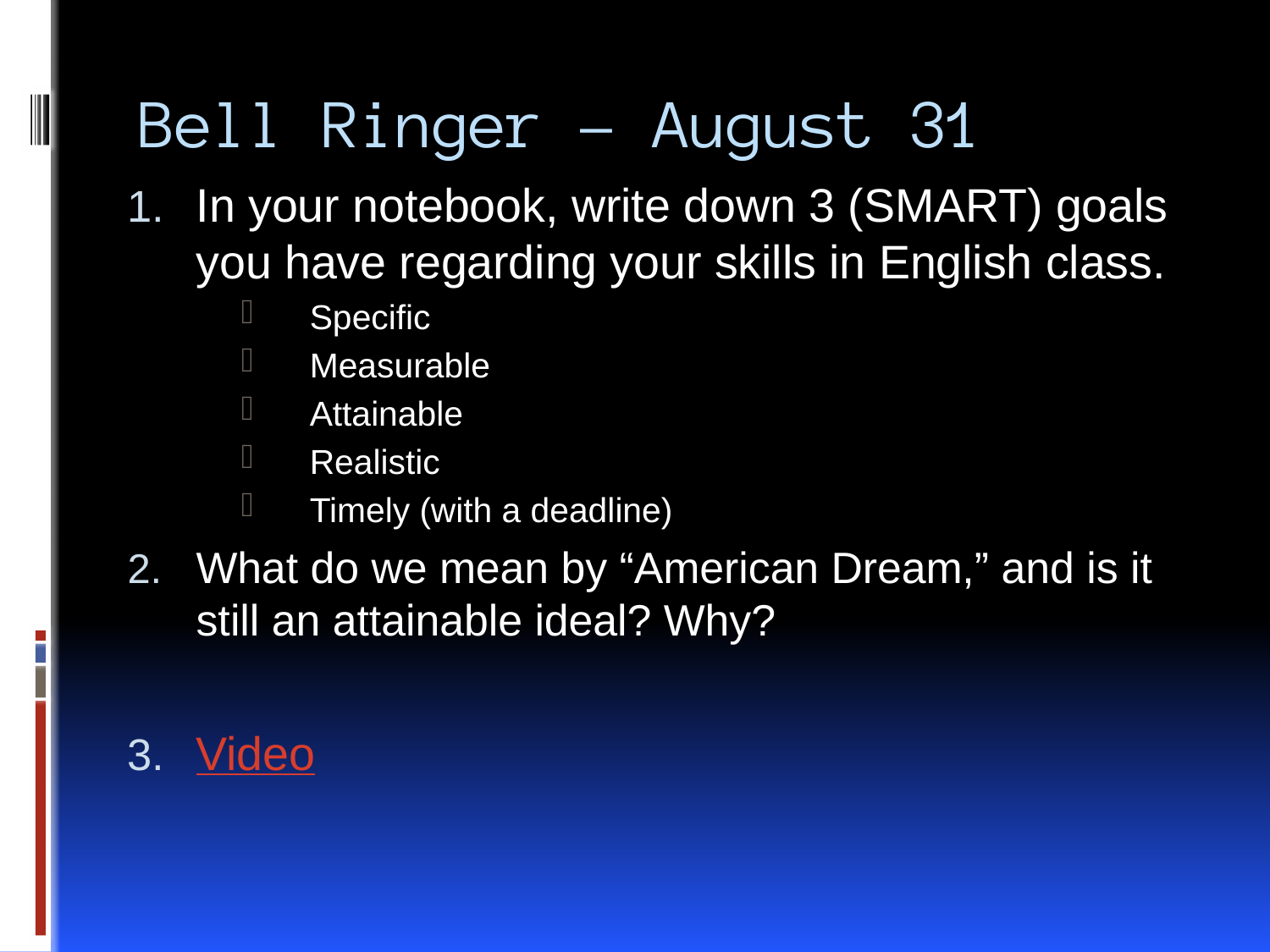

# Bell Ringer – August 31
In your notebook, write down 3 (SMART) goals you have regarding your skills in English class.
Specific
Measurable
Attainable
Realistic
Timely (with a deadline)
What do we mean by “American Dream,” and is it still an attainable ideal? Why?

Video